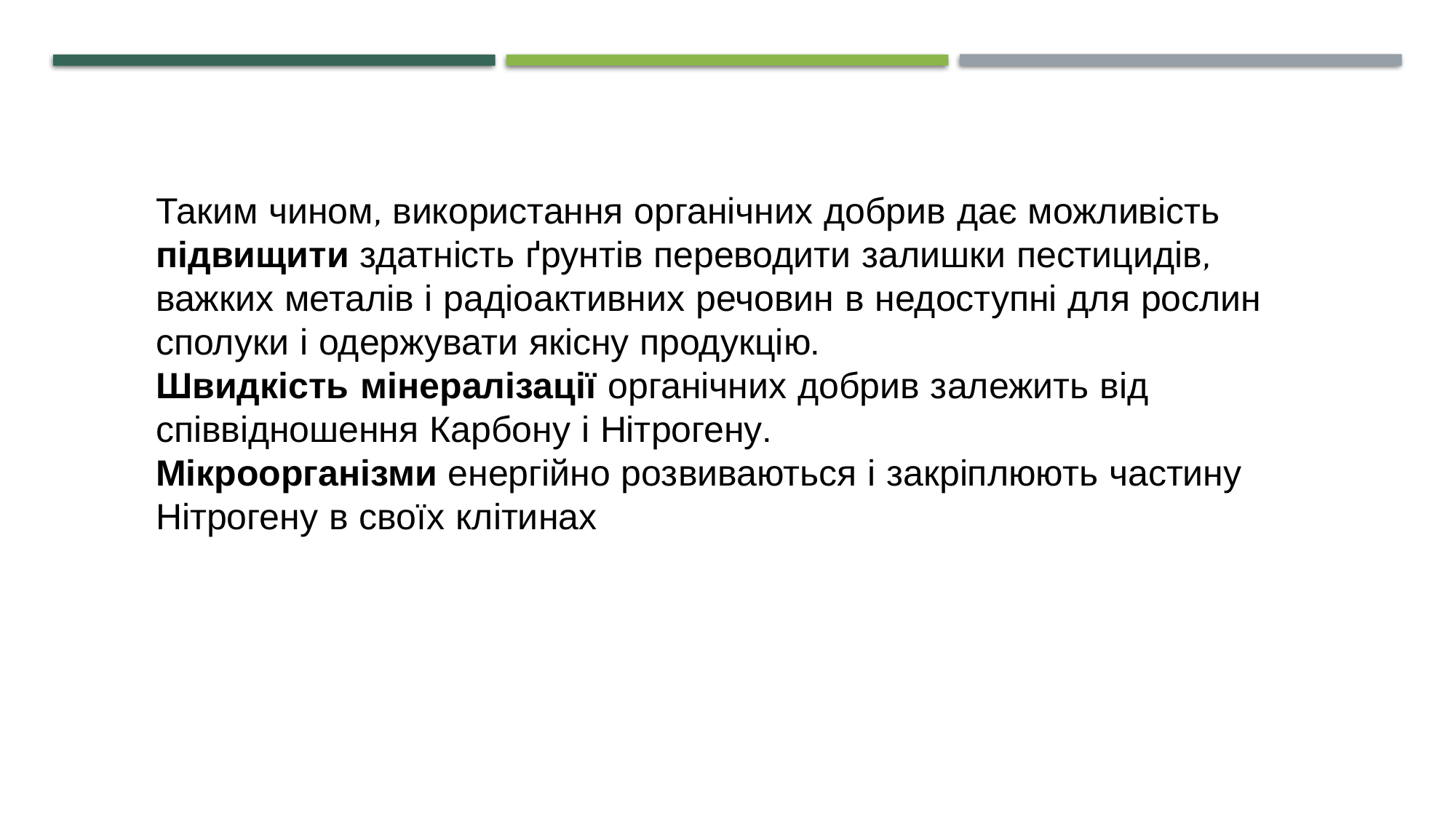

Таким чином, використання органічних добрив дає можливість підвищити здатність ґрунтів переводити залишки пестицидів, важких металів і радіоактивних речовин в недоступні для рослин сполуки і одержувати якісну продукцію.
Швидкість мінералізації органічних добрив залежить від співвідношення Карбону і Нітрогену.
Мікроорганізми енергійно розвиваються і закріплюють частину Нітрогену в своїх клітинах